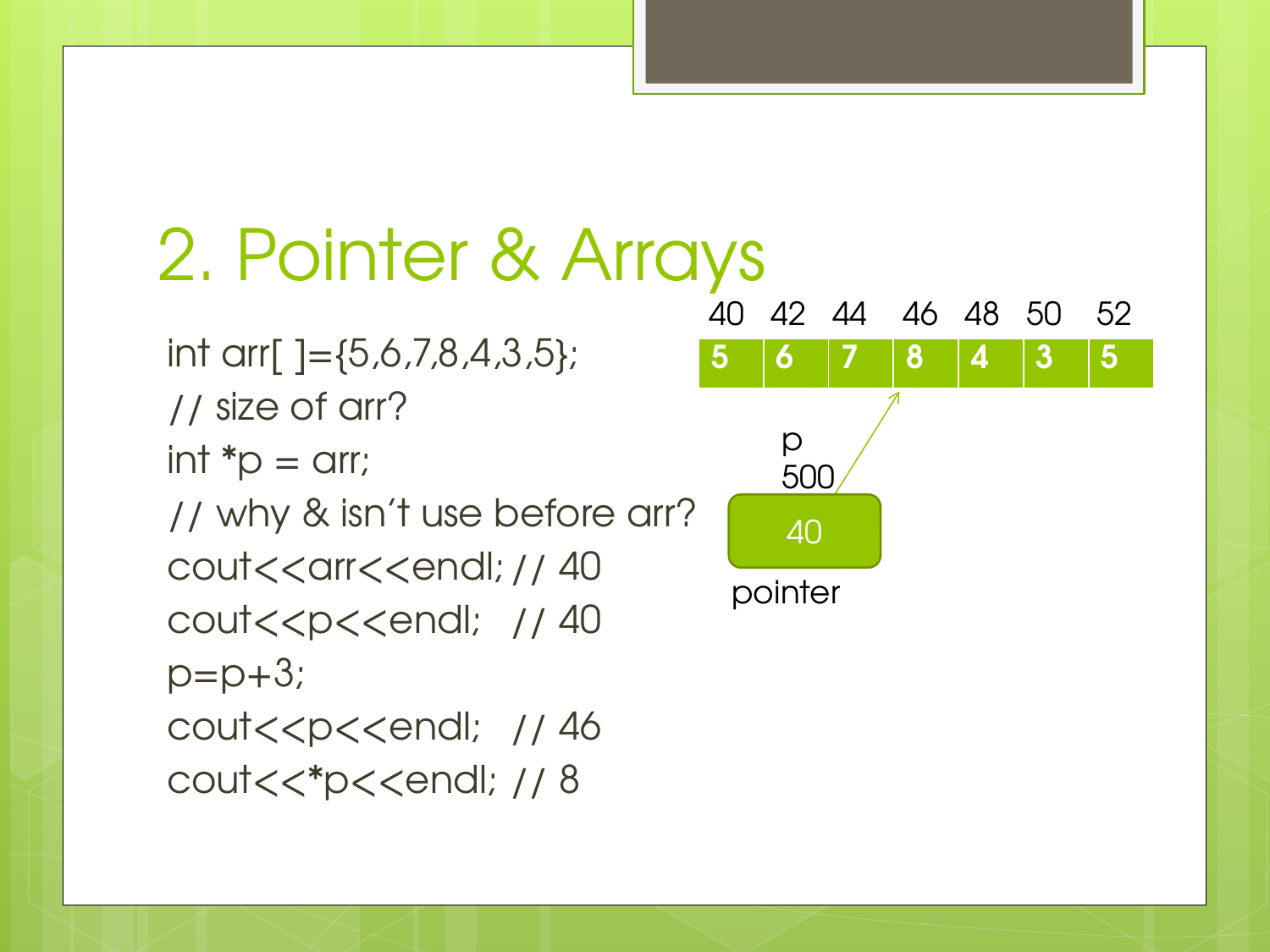

# 2. Pointer & Arrays
40   42   44    46   48   50    52
int arr[ ]={5,6,7,8,4,3,5};
// size of arr?
int *p = arr;
// why & isn’t use before arr?
cout<<arr<<endl;	// 40
cout<<p<<endl;	// 40
p=p+3;
cout<<p<<endl;	// 46
cout<<*p<<endl;	// 8
| 5 | 6 | 7 | 8 | 4 | 3 | 5 |
| --- | --- | --- | --- | --- | --- | --- |
p
500
40
pointer